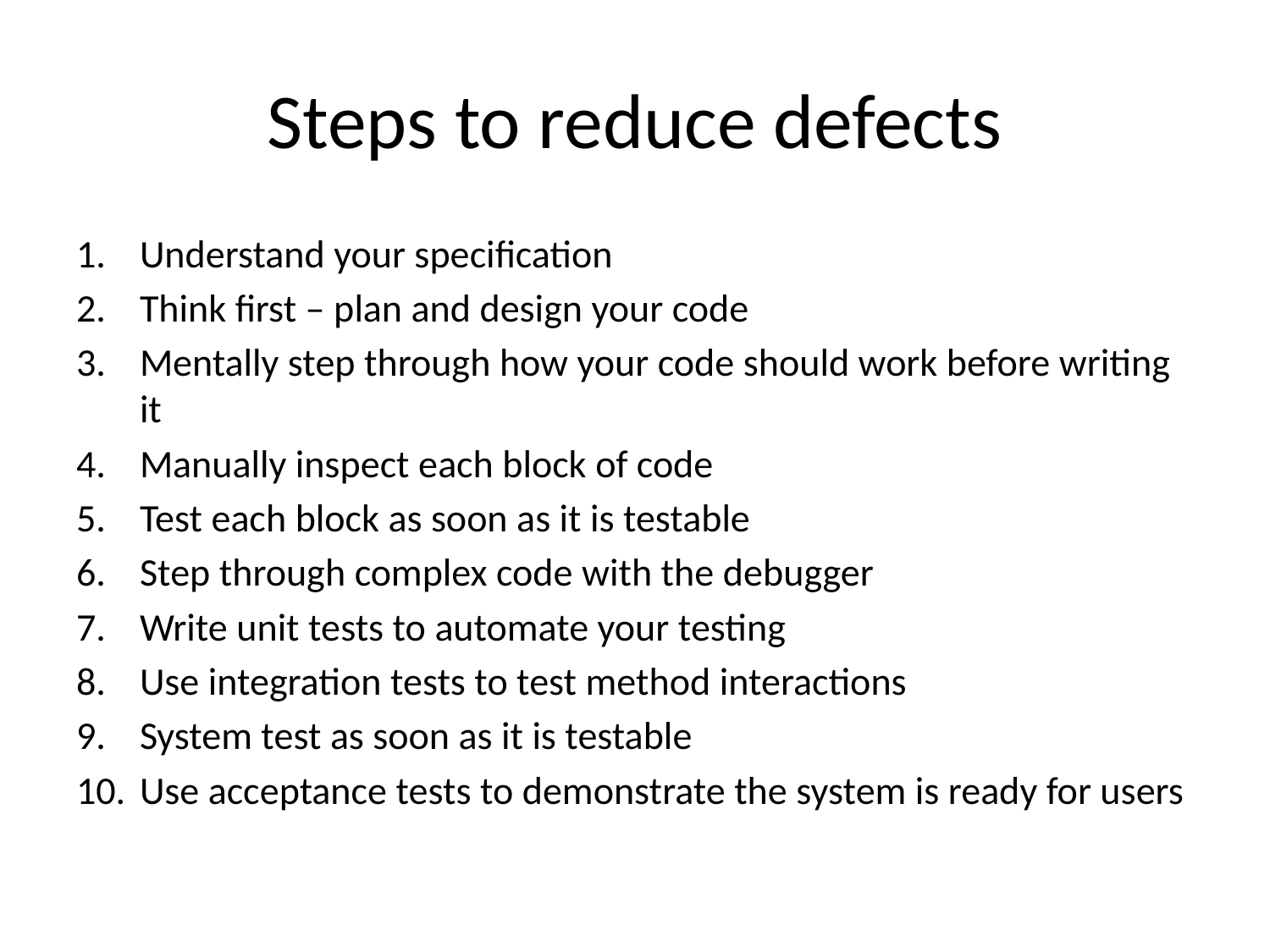

# Steps to reduce defects
Understand your specification
Think first – plan and design your code
Mentally step through how your code should work before writing it
Manually inspect each block of code
Test each block as soon as it is testable
Step through complex code with the debugger
Write unit tests to automate your testing
Use integration tests to test method interactions
System test as soon as it is testable
Use acceptance tests to demonstrate the system is ready for users